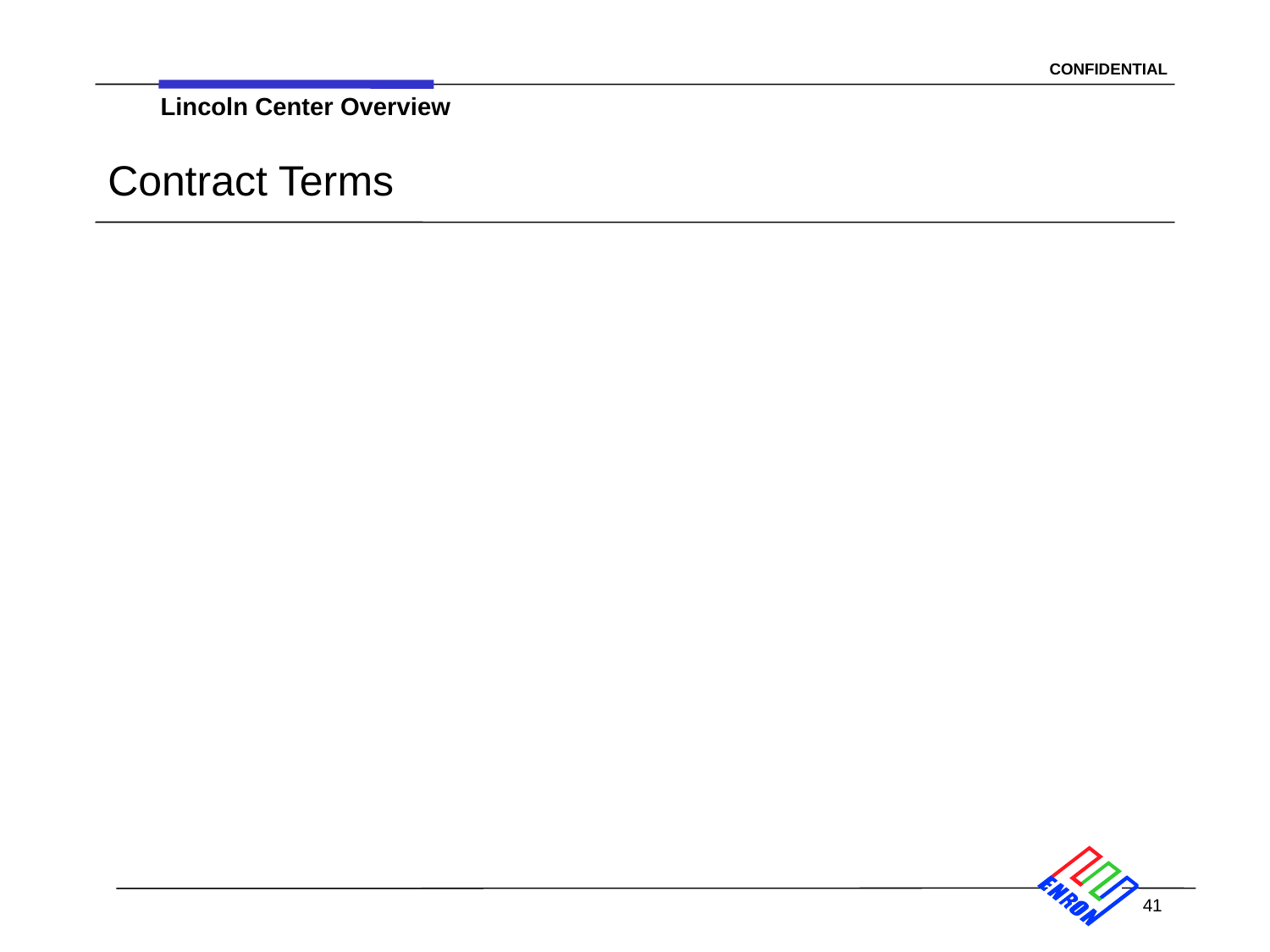

Lincoln Center Overview
# Contract Terms

41